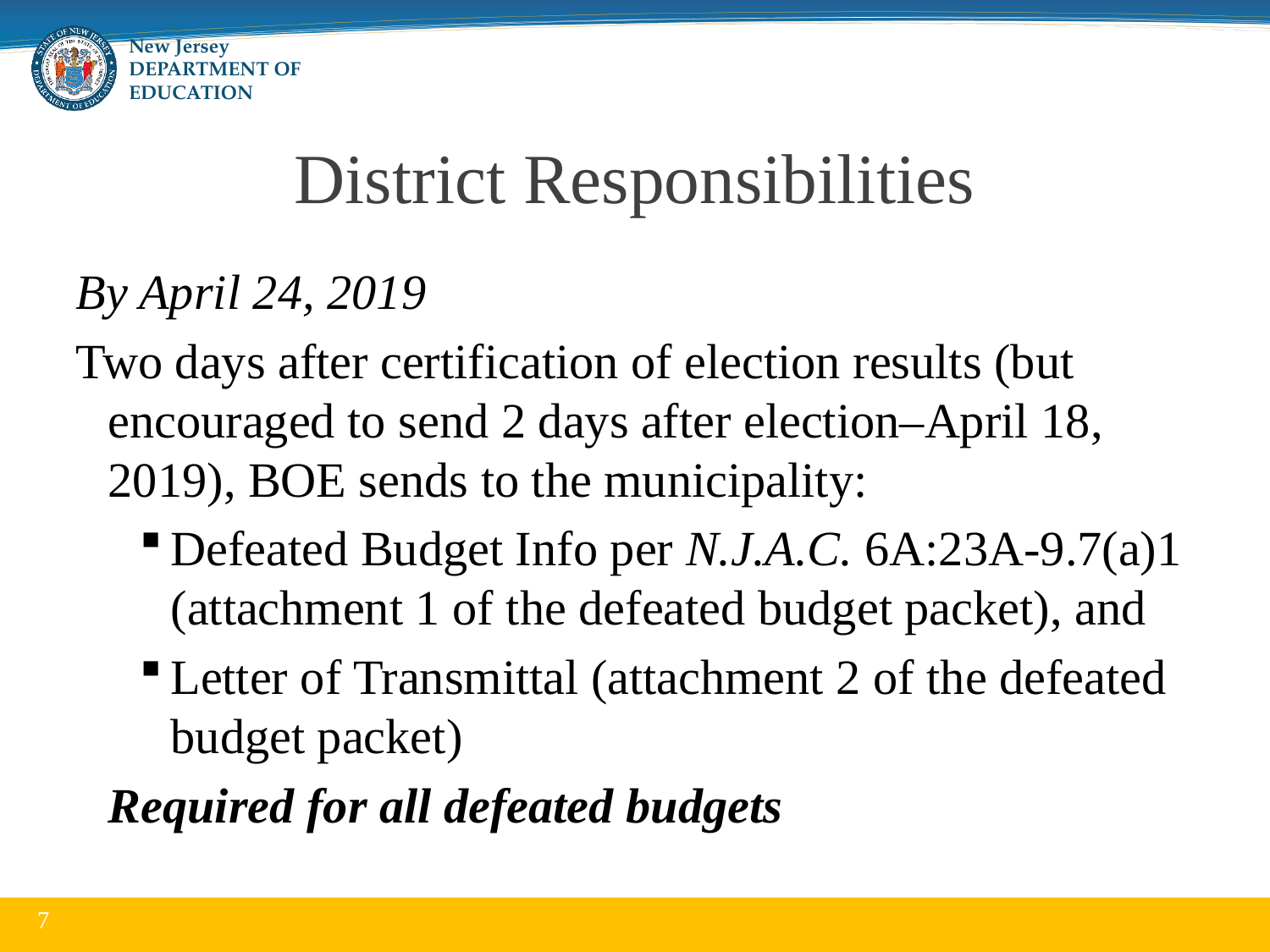

# District Responsibilities
By April 24, 2019
Two days after certification of election results (but encouraged to send 2 days after election–April 18, 2019), BOE sends to the municipality:
Defeated Budget Info per N.J.A.C. 6A:23A-9.7(a)1 (attachment 1 of the defeated budget packet), and
Letter of Transmittal (attachment 2 of the defeated budget packet)
	Required for all defeated budgets